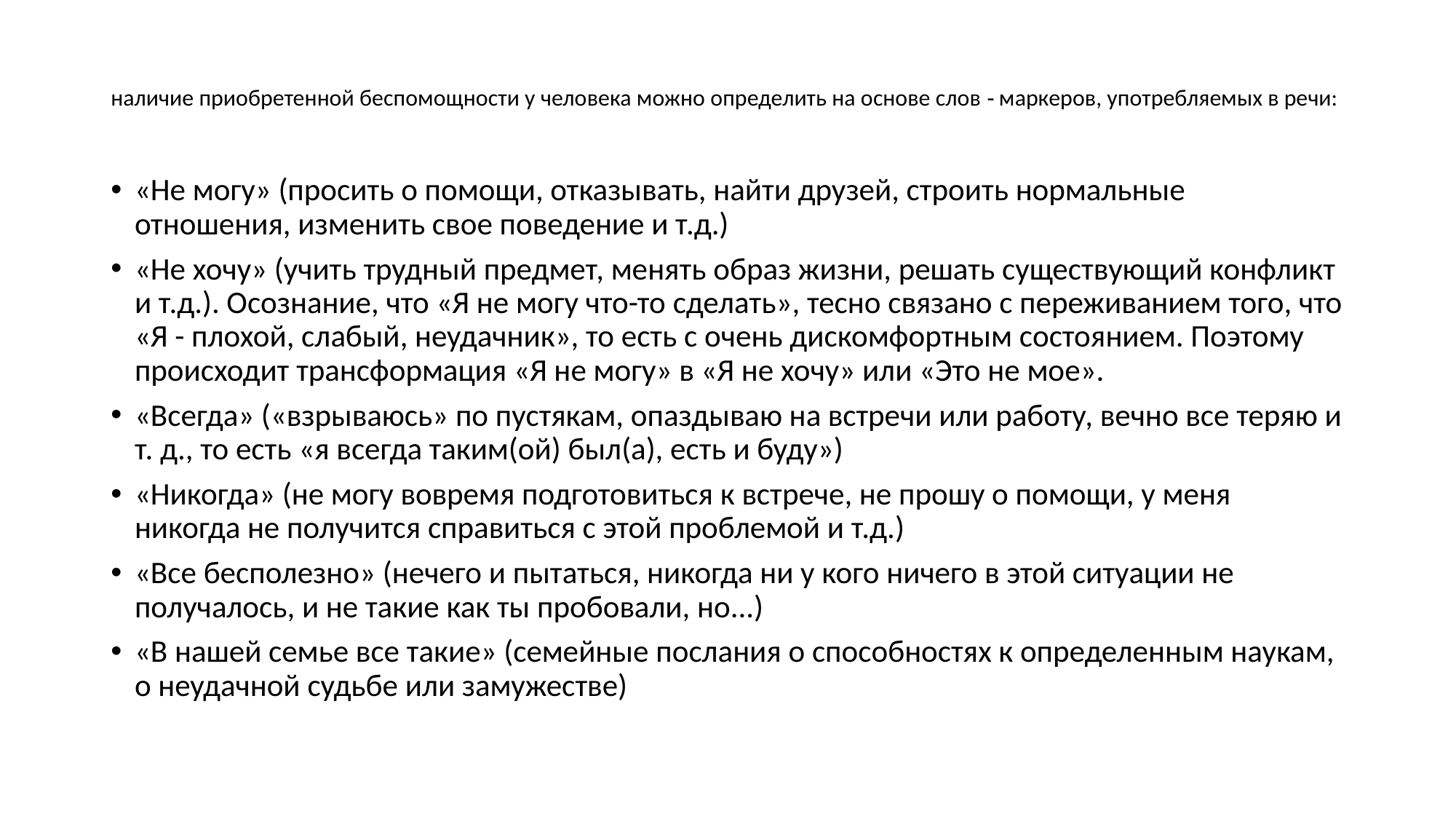

# наличие приобретенной беспомощности у человека можно определить на основе слов ‑ маркеров, употребляемых в речи:
«Не могу» (просить о помощи, отказывать, найти друзей, строить нормальные отношения, изменить свое поведение и т.д.)
«Не хочу» (учить трудный предмет, менять образ жизни, решать существующий конфликт и т.д.). Осознание, что «Я не могу что-то сделать», тесно связано с переживанием того, что «Я - плохой, слабый, неудачник», то есть с очень дискомфортным состоянием. Поэтому происходит трансформация «Я не могу» в «Я не хочу» или «Это не мое».
«Всегда» («взрываюсь» по пустякам, опаздываю на встречи или работу, вечно все теряю и т. д., то есть «я всегда таким(ой) был(а), есть и буду»)
«Никогда» (не могу вовремя подготовиться к встрече, не прошу о помощи, у меня никогда не получится справиться с этой проблемой и т.д.)
«Все бесполезно» (нечего и пытаться, никогда ни у кого ничего в этой ситуации не получалось, и не такие как ты пробовали, но...)
«В нашей семье все такие» (семейные послания о способностях к определенным наукам, о неудачной судьбе или замужестве)